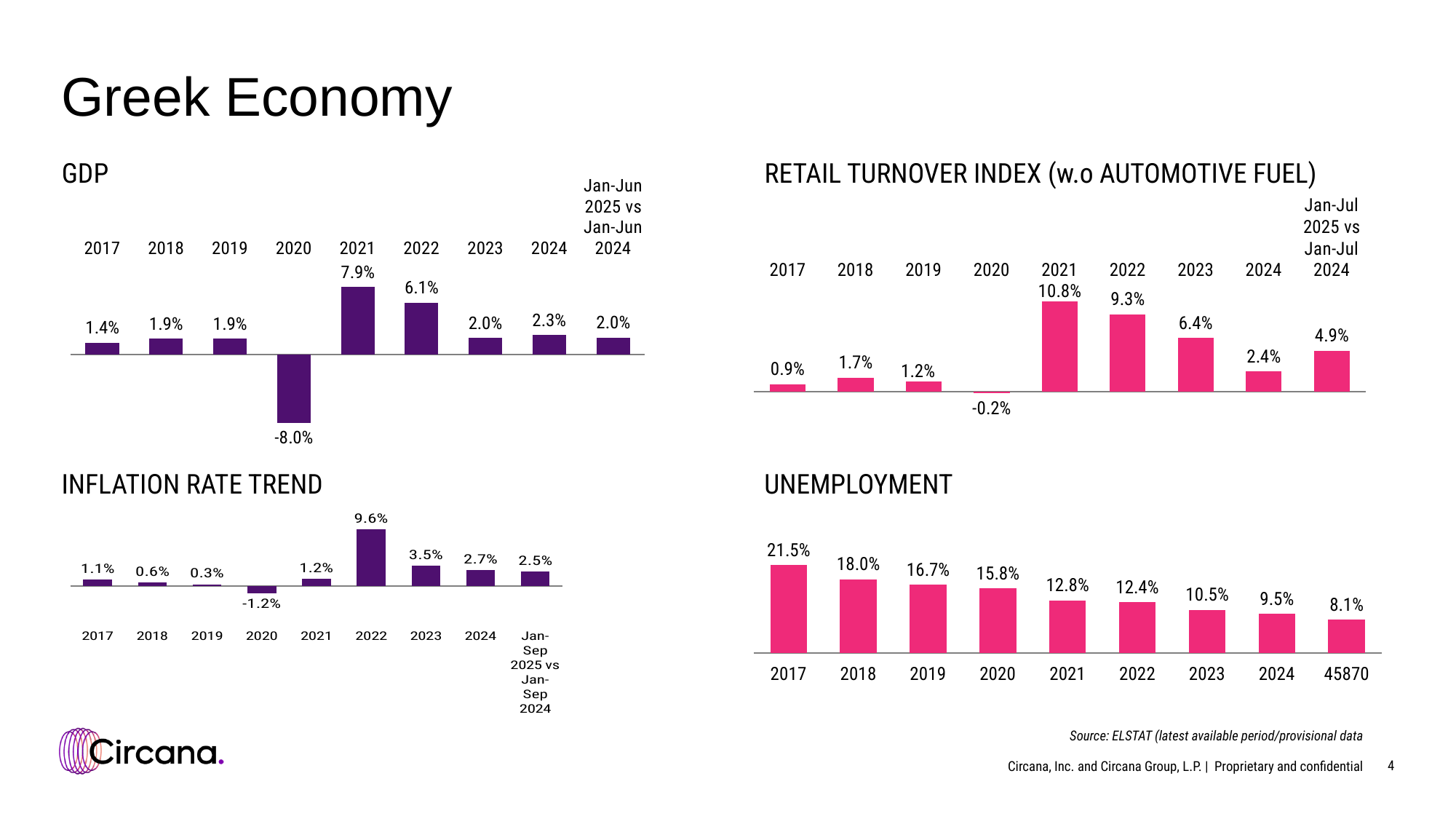

# Greek Economy
GDP
RETAIL TURNOVER INDEX (w.o AUTOMOTIVE FUEL)

### Chart

| Category | GDP growth |
|---|---|
| 2017 | 0.014 |
| 2018 | 0.019 |
| 2019 | 0.019 |
| 2020 | -0.08 |
| 2021 | 0.078944 |
| 2022 | 0.060657039079172526 |
| 2023 | 0.01983995086525181 |
| 2024 | 0.023253822786288403 |
| Jan-Jun 2025 vs Jan-Jun 2024 | 0.02 |

### Chart

| Category | Retail Turnover index |
|---|---|
| 2017 | 0.009 |
| 2018 | 0.017 |
| 2019 | 0.012 |
| 2020 | -0.002 |
| 2021 | 0.108 |
| 2022 | 0.09278751338632385 |
| 2023 | 0.06434155141310871 |
| 2024 | 0.024 |
| Jan-Jul 2025 vs Jan-Jul 2024 | 0.049 |
INFLATION RATE TREND

UNEMPLOYMENT

### Chart

| Category | Inflation rate |
|---|---|
| 2017 | 0.011 |
| 2018 | 0.006 |
| 2019 | 0.003 |
| 2020 | -0.012 |
| 2021 | 0.0122 |
| 2022 | 0.096 |
| 2023 | 0.0346480147040511 |
| 2024 | 0.027414964092638217 |
| Jan-Sep 2025 vs Jan-Sep 2024 | 0.024848782741785147 |

### Chart

| Category | Unemployment |
|---|---|
| 2017 | 0.215 |
| 2018 | 0.18 |
| 2019 | 0.167 |
| 2020 | 0.158 |
| 2021 | 0.128 |
| 2022 | 0.124 |
| 2023 | 0.105 |
| 2024 | 0.095 |
| 45870 | 0.081 |
Source: ELSTAT (latest available period/provisional data